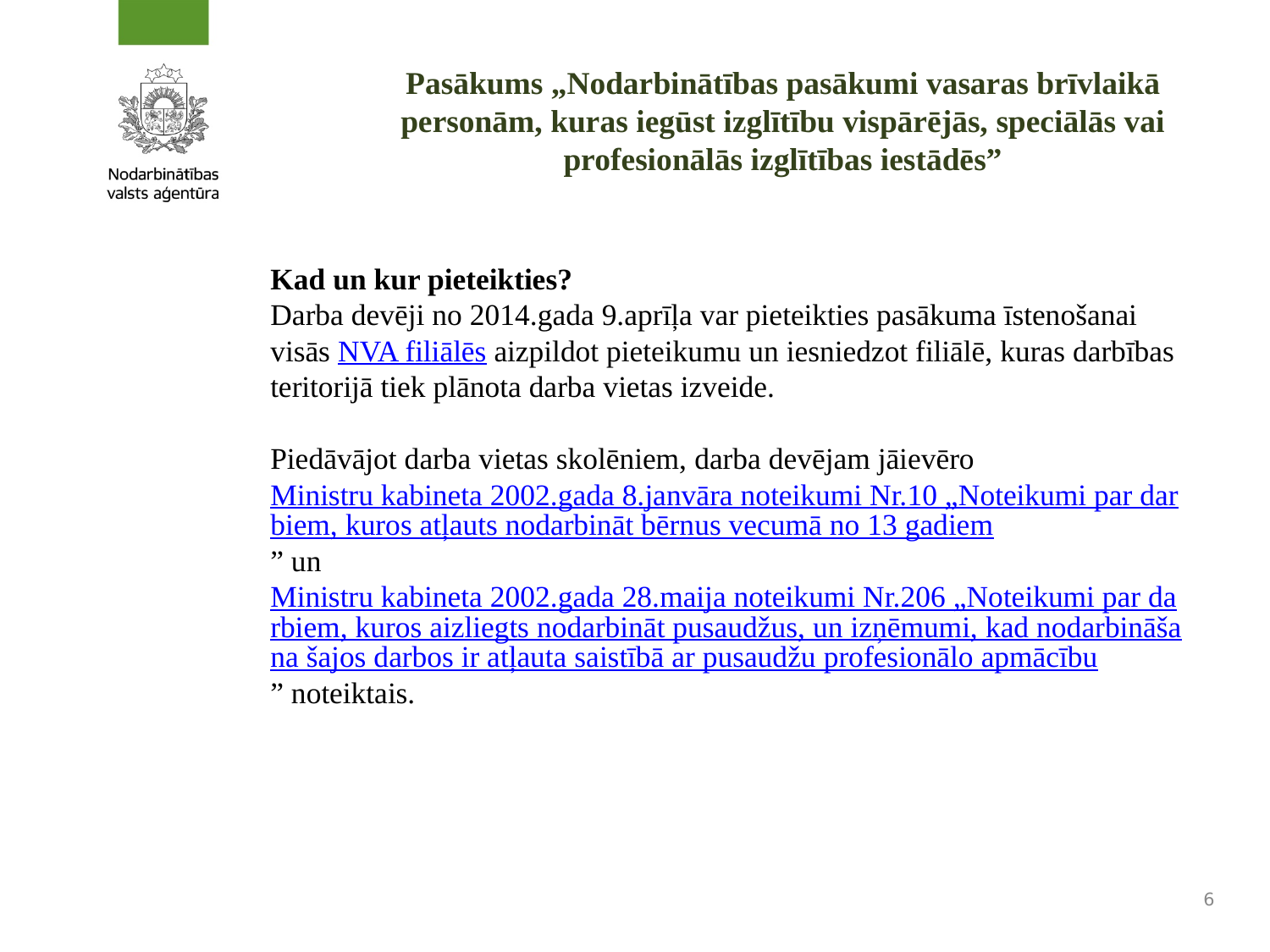

# Pasākums „Nodarbinātības pasākumi vasaras brīvlaikā personām, kuras iegūst izglītību vispārējās, speciālās vai profesionālās izglītības iestādēs”
Kad un kur pieteikties?
Darba devēji no 2014.gada 9.aprīļa var pieteikties pasākuma īstenošanai visās NVA filiālēs aizpildot pieteikumu un iesniedzot filiālē, kuras darbības teritorijā tiek plānota darba vietas izveide.

Piedāvājot darba vietas skolēniem, darba devējam jāievēro Ministru kabineta 2002.gada 8.janvāra noteikumi Nr.10 „Noteikumi par darbiem, kuros atļauts nodarbināt bērnus vecumā no 13 gadiem” un Ministru kabineta 2002.gada 28.maija noteikumi Nr.206 „Noteikumi par darbiem, kuros aizliegts nodarbināt pusaudžus, un izņēmumi, kad nodarbināšana šajos darbos ir atļauta saistībā ar pusaudžu profesionālo apmācību” noteiktais.

6